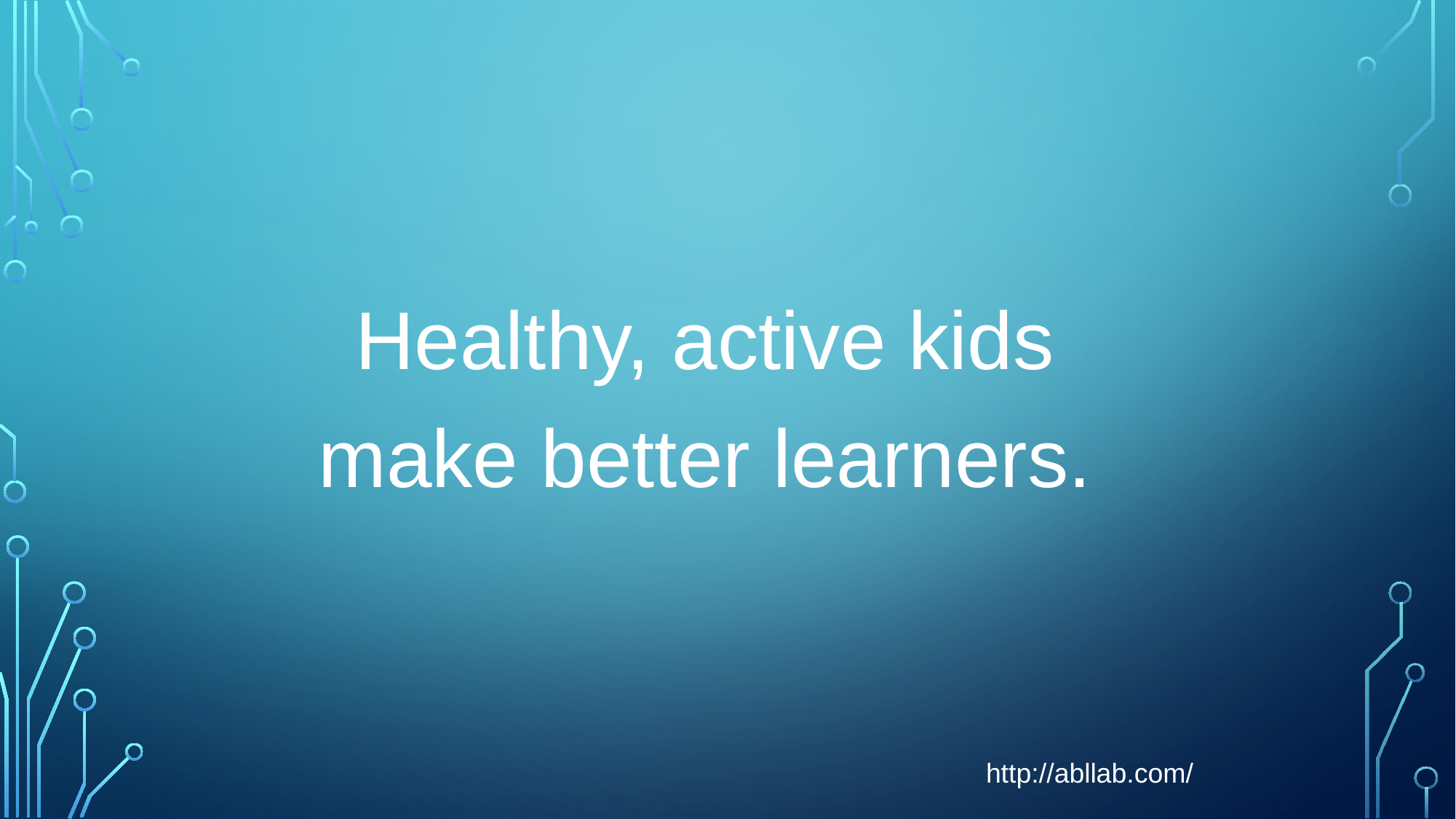

Healthy, active kids make better learners.
http://abllab.com/